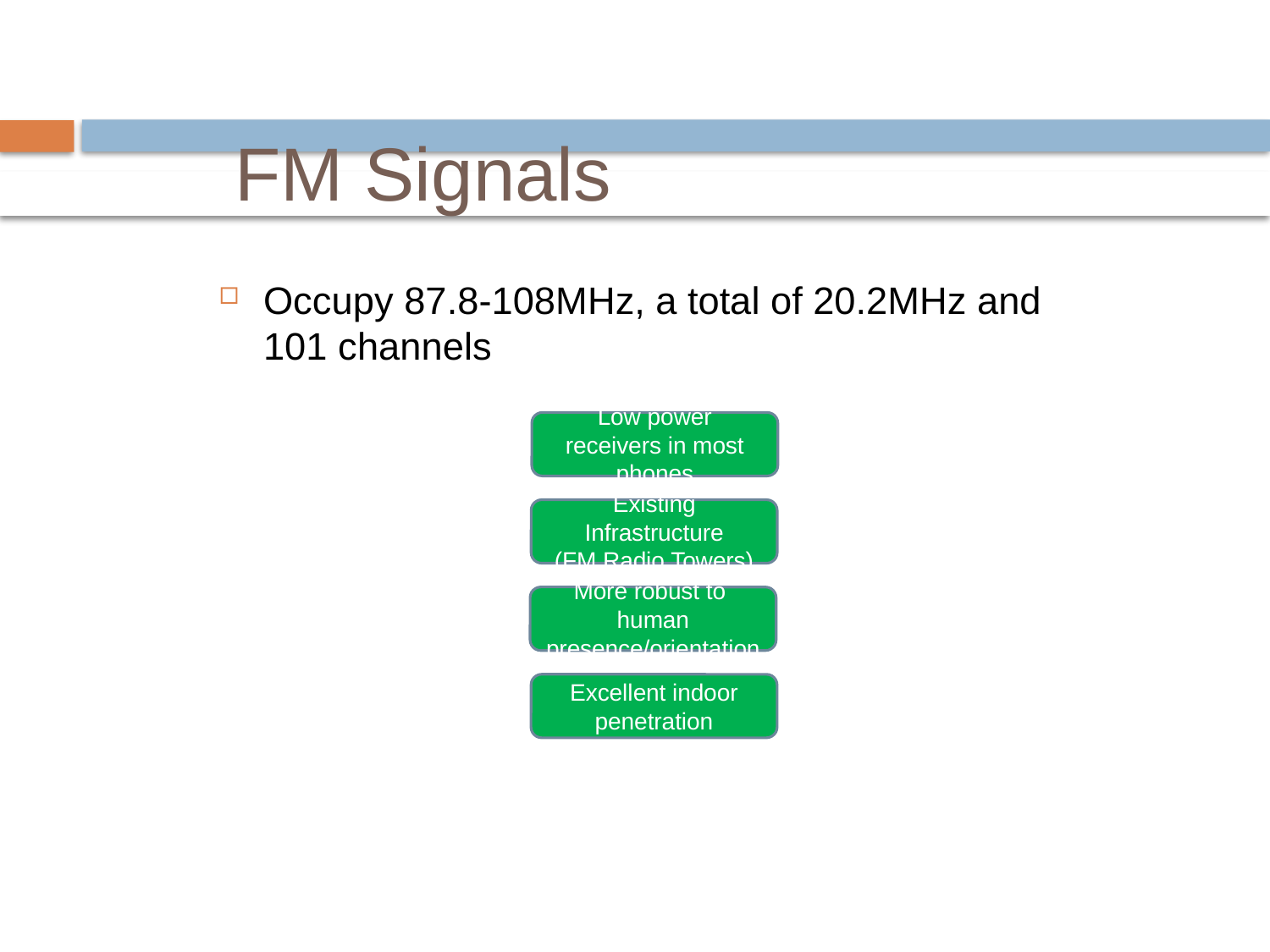

# FM Signals

Occupy 87.8-108MHz, a total of 20.2MHz and 101 channels
Low power receivers in most phones
Existing Infrastructure
(FM Radio Towers)
More robust to  human presence/orientation
Excellent indoor penetration